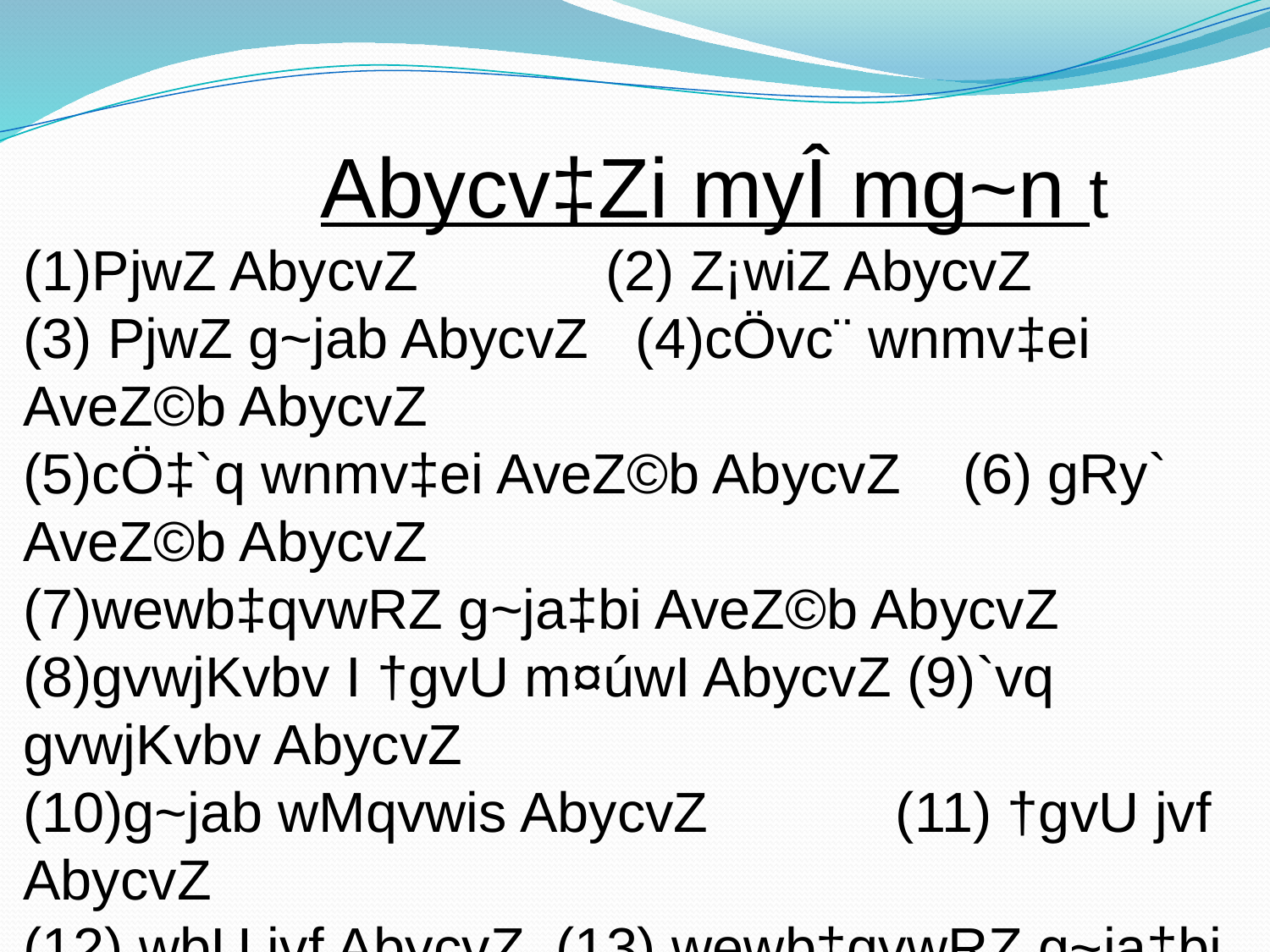

Abycv‡Zi myÎ mg~n t
(1)PjwZ AbycvZ            (2) Z¡wiZ AbycvZ
(3) PjwZ g~jab AbycvZ   (4)cÖvc¨ wnmv‡ei AveZ©b AbycvZ
(5)cÖ‡`q wnmv‡ei AveZ©b AbycvZ    (6) gRy` AveZ©b AbycvZ
(7)wewb‡qvwRZ g~ja‡bi AveZ©b AbycvZ
(8)gvwjKvbv I †gvU m¤úwI AbycvZ (9)`vq gvwjKvbv AbycvZ
(10)g~jab wMqvwis AbycvZ            (11) †gvU jvf AbycvZ
(12) wbU jvf AbycvZ  (13) wewb‡qvwRZ g~ja‡bi Avq AbycvZ
(14) Abv`vqxcvIbv I cªvc¨ wnmve AbycvZ
 (15) wewb‡qvwRZ g~ja‡bi  Dci my` I Kic~e© Avq AbycvZ